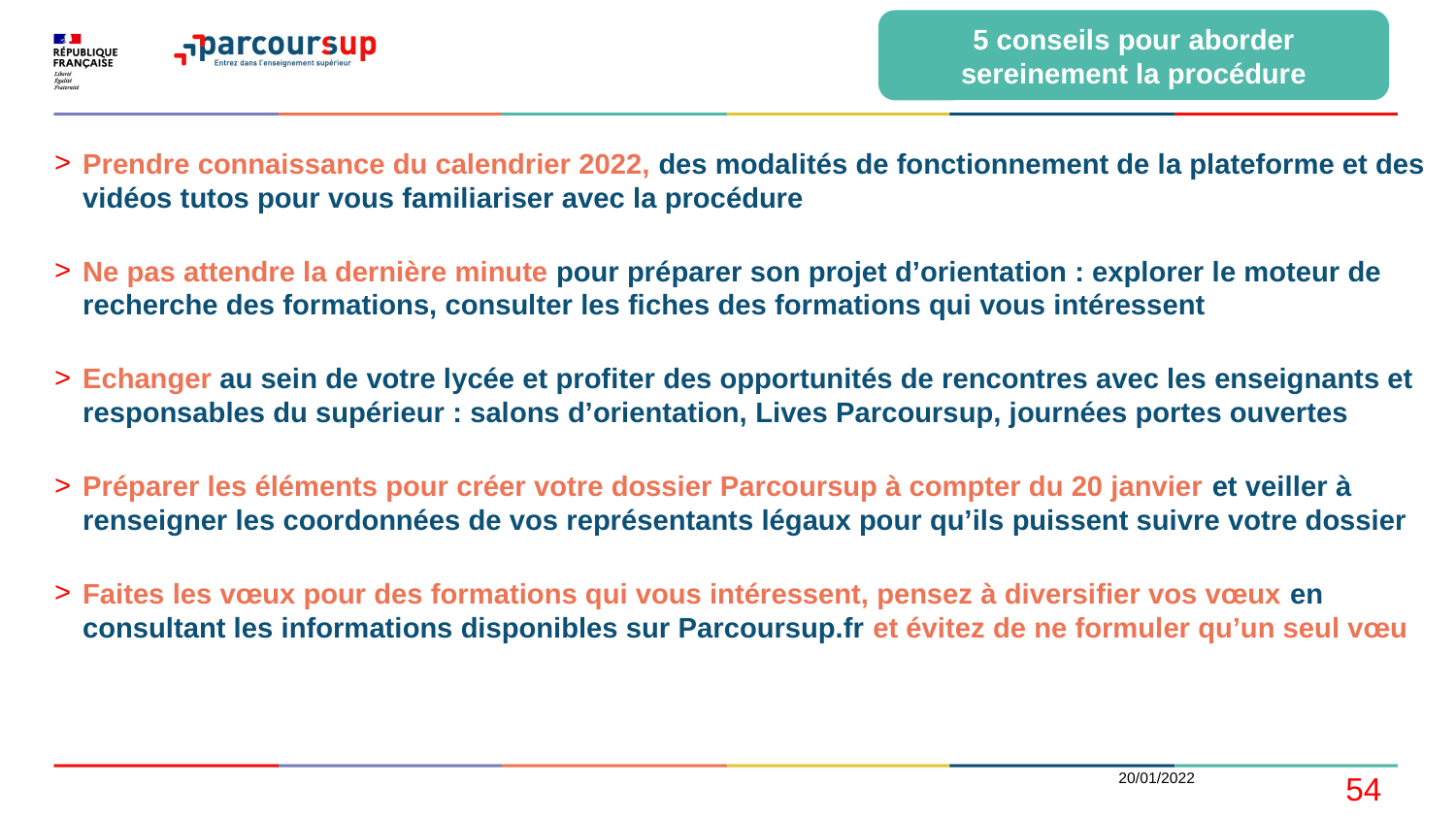

5 conseils pour aborder sereinement la procédure
Prendre connaissance du calendrier 2022, des modalités de fonctionnement de la plateforme et des vidéos tutos pour vous familiariser avec la procédure

Ne pas attendre la dernière minute pour préparer son projet d’orientation : explorer le moteur de recherche des formations, consulter les fiches des formations qui vous intéressent

Echanger au sein de votre lycée et profiter des opportunités de rencontres avec les enseignants et responsables du supérieur : salons d’orientation, Lives Parcoursup, journées portes ouvertes

Préparer les éléments pour créer votre dossier Parcoursup à compter du 20 janvier et veiller à renseigner les coordonnées de vos représentants légaux pour qu’ils puissent suivre votre dossier

Faites les vœux pour des formations qui vous intéressent, pensez à diversifier vos vœux en consultant les informations disponibles sur Parcoursup.fr et évitez de ne formuler qu’un seul vœu

20/01/2022
54